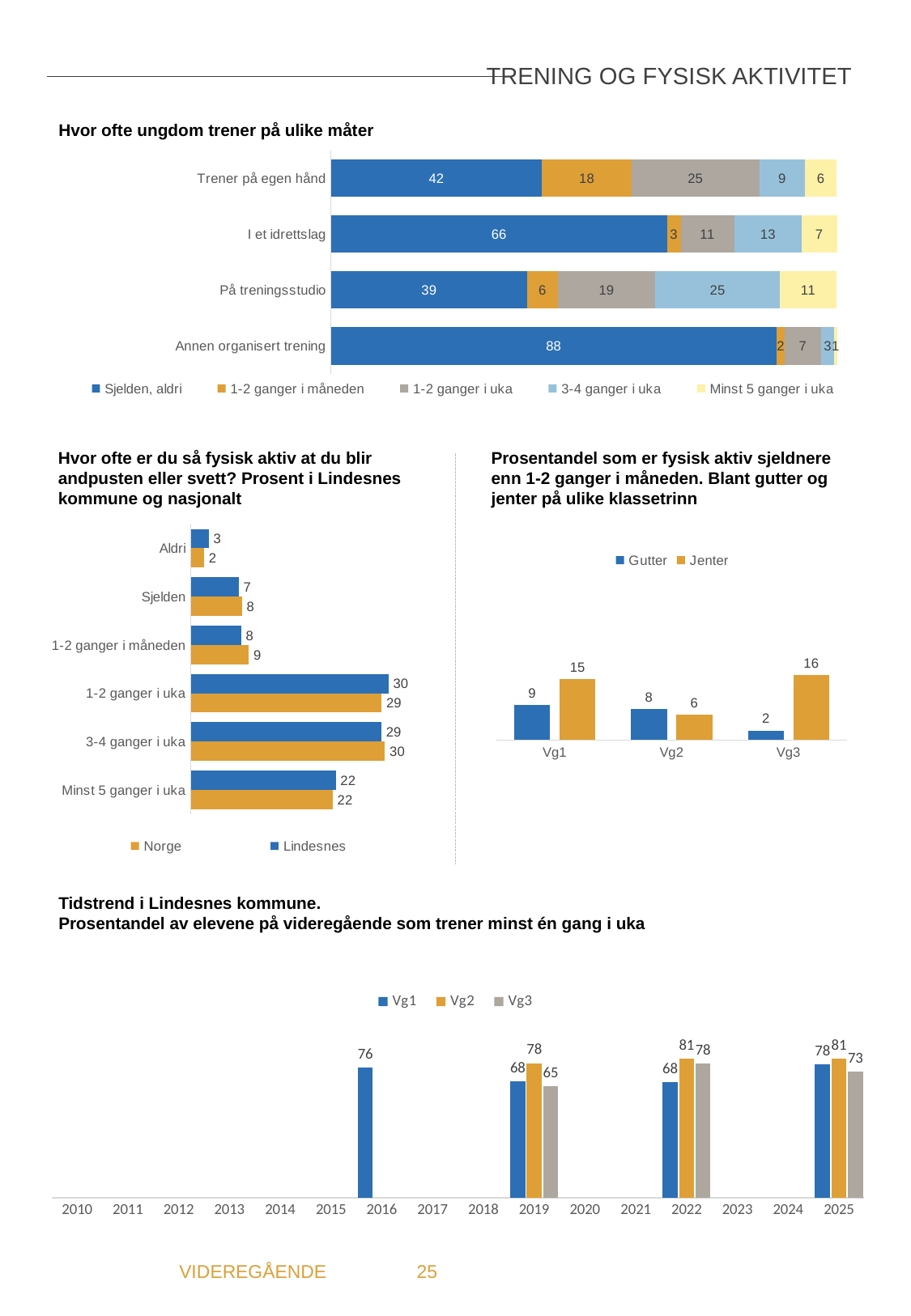

TRENING OG FYSISK AKTIVITET
Hvor ofte ungdom trener på ulike måter

### Chart

| Category | Sjelden, aldri | 1-2 ganger i måneden | 1-2 ganger i uka | 3-4 ganger i uka | Minst 5 ganger i uka |
|---|---|---|---|---|---|
| Trener på egen hånd | 41.76 | 17.62 | 25.29 | 9.0 | 6.32 |
| I et idrettslag | 66.48 | 2.65 | 10.61 | 13.26 | 7.01 |
| På treningsstudio | 38.78 | 6.08 | 19.2 | 24.71 | 11.22 |
| Annen organisert trening | 88.09 | 1.56 | 7.23 | 2.54 | 0.59 |
Hvor ofte er du så fysisk aktiv at du blir andpusten eller svett? Prosent i Lindesnes kommune og nasjonalt
Prosentandel som er fysisk aktiv sjeldnere enn 1-2 ganger i måneden. Blant gutter og jenter på ulike klassetrinn

### Chart

| Category | Lindesnes | Norge |
|---|---|---|
| Aldri | 2.77 | 2.06 |
| Sjelden | 7.38 | 7.89 |
| 1-2 ganger i måneden | 7.75 | 8.94 |
| 1-2 ganger i uka | 30.44 | 29.37 |
| 3-4 ganger i uka | 29.34 | 29.89 |
| Minst 5 ganger i uka | 22.32 | 21.86 |

### Chart

| Category | Gutter | Jenter |
|---|---|---|
| Vg1 | 8.55 | 14.88 |
| Vg2 | 7.53 | 6.12 |
| Vg3 | 2.33 | 15.87 |
Tidstrend i Lindesnes kommune.
Prosentandel av elevene på videregående som trener minst én gang i uka

### Chart

| Category | Vg1 | Vg2 | Vg3 |
|---|---|---|---|
| 2010 | -1.0 | -1.0 | -1.0 |
| 2011 | -1.0 | -1.0 | -1.0 |
| 2012 | -1.0 | -1.0 | -1.0 |
| 2013 | -1.0 | -1.0 | -1.0 |
| 2014 | -1.0 | -1.0 | -1.0 |
| 2015 | -1.0 | -1.0 | -1.0 |
| 2016 | 75.95 | -1.0 | -1.0 |
| 2017 | -1.0 | -1.0 | -1.0 |
| 2018 | -1.0 | -1.0 | -1.0 |
| 2019 | 67.87 | 78.49 | 65.25 |
| 2020 | -1.0 | -1.0 | -1.0 |
| 2021 | -1.0 | -1.0 | -1.0 |
| 2022 | 67.54 | 81.05 | 78.38 |
| 2023 | -1.0 | -1.0 | -1.0 |
| 2024 | -1.0 | -1.0 | -1.0 |
| 2025 | 77.78 | 81.15 | 73.39 |
	 VIDEREGÅENDE	25